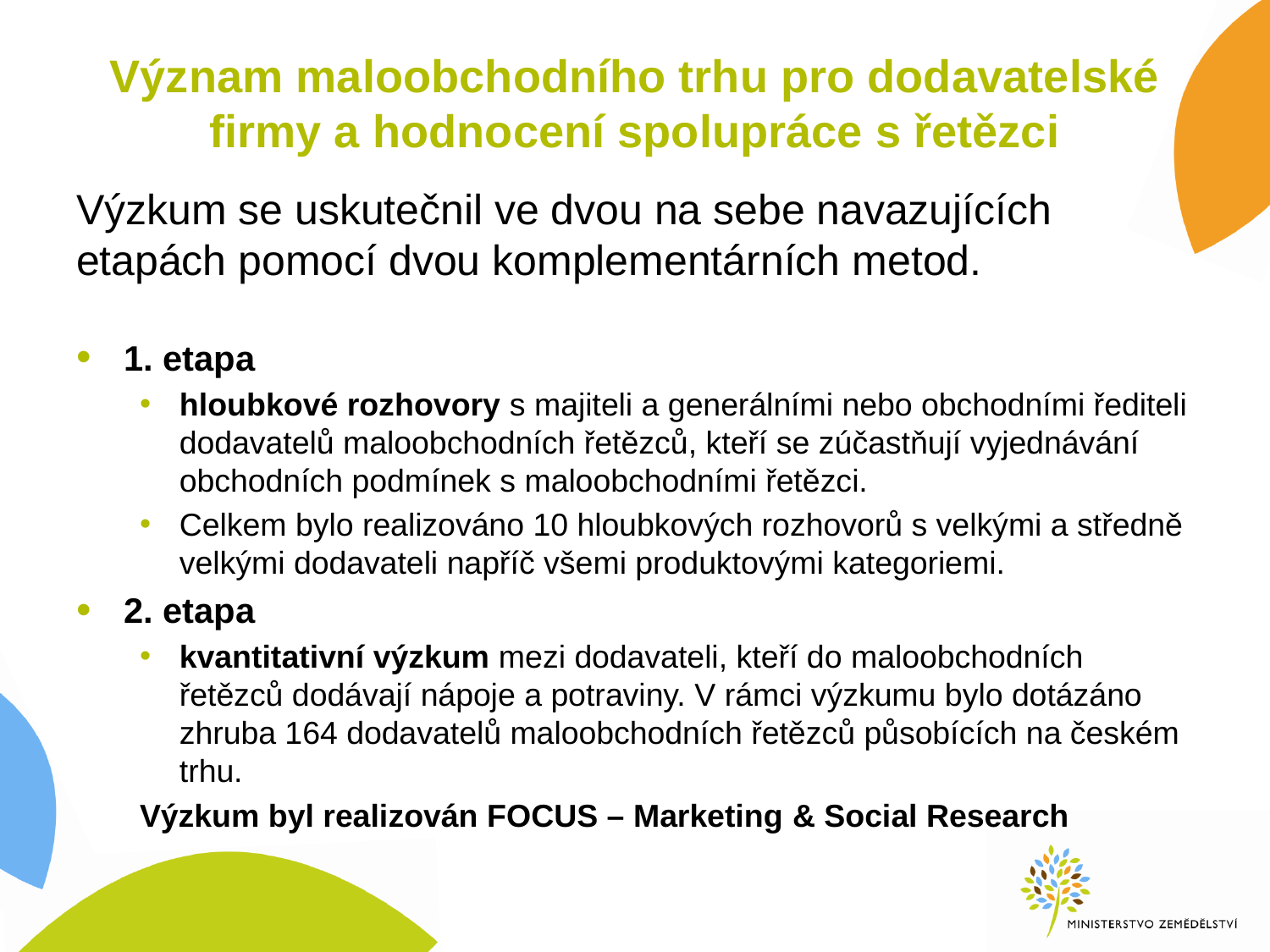

# Význam maloobchodního trhu pro dodavatelské firmy a hodnocení spolupráce s řetězci
Výzkum se uskutečnil ve dvou na sebe navazujících etapách pomocí dvou komplementárních metod.

1. etapa
hloubkové rozhovory s majiteli a generálními nebo obchodními řediteli dodavatelů maloobchodních řetězců, kteří se zúčastňují vyjednávání obchodních podmínek s maloobchodními řetězci.
Celkem bylo realizováno 10 hloubkových rozhovorů s velkými a středně velkými dodavateli napříč všemi produktovými kategoriemi.
2. etapa
kvantitativní výzkum mezi dodavateli, kteří do maloobchodních řetězců dodávají nápoje a potraviny. V rámci výzkumu bylo dotázáno zhruba 164 dodavatelů maloobchodních řetězců působících na českém trhu.
Výzkum byl realizován FOCUS – Marketing & Social Research